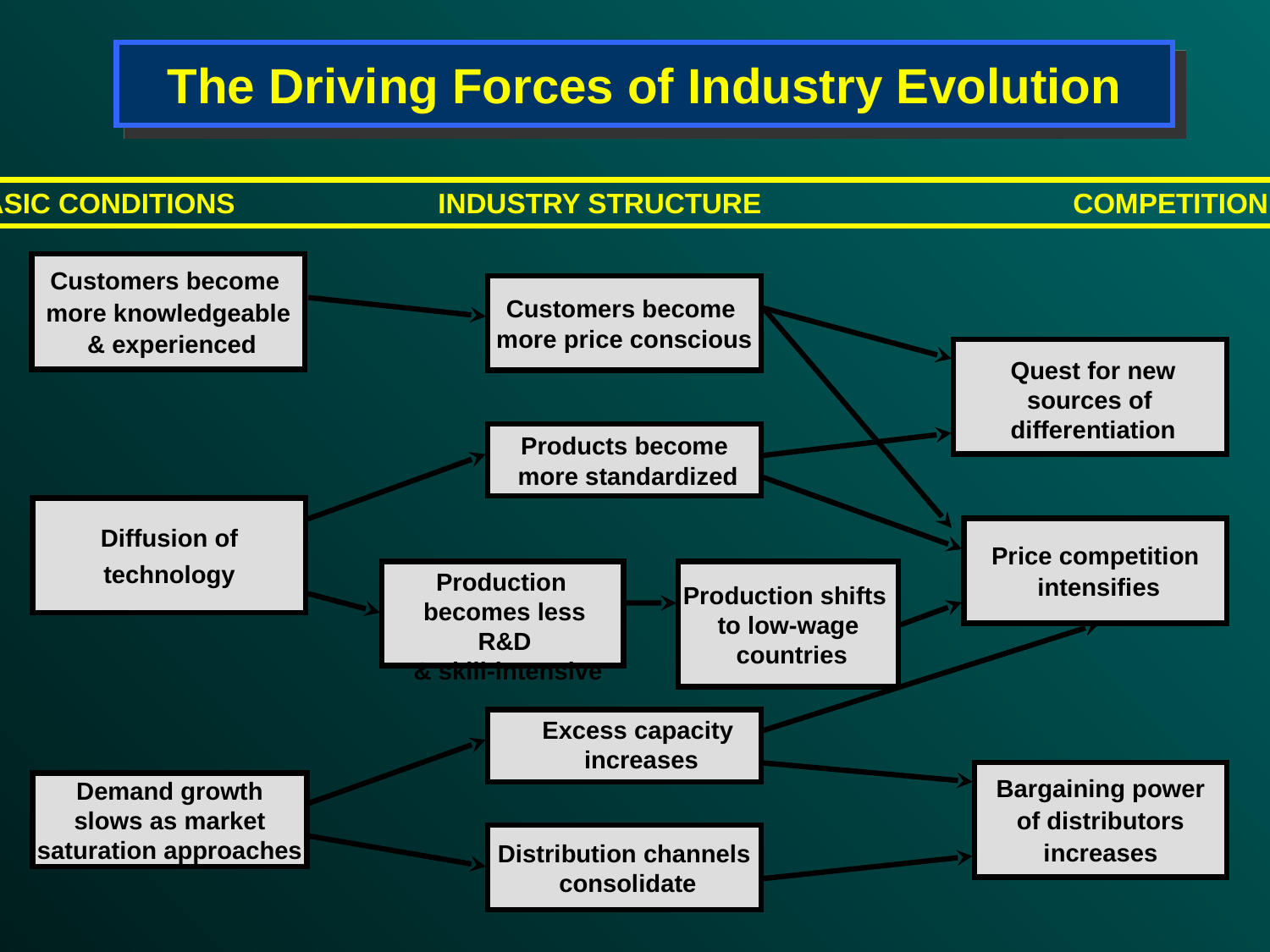

# The Driving Forces of Industry Evolution
BASIC CONDITIONS	            INDUSTRY STRUCTURE		            COMPETITION
Customers become
more knowledgeable
 & experienced
Customers become
more price conscious

Quest for new
sources of
differentiation
Products become
 more standardized

Diffusion of
technology
Price competition
 intensifies
Production
becomes less R&D
 & skill-intensive

Production shifts
to low-wage
 countries

Excess capacity
increases

Bargaining power
 of distributors
increases

Demand growth
slows as market
saturation approaches
Distribution channels
 consolidate